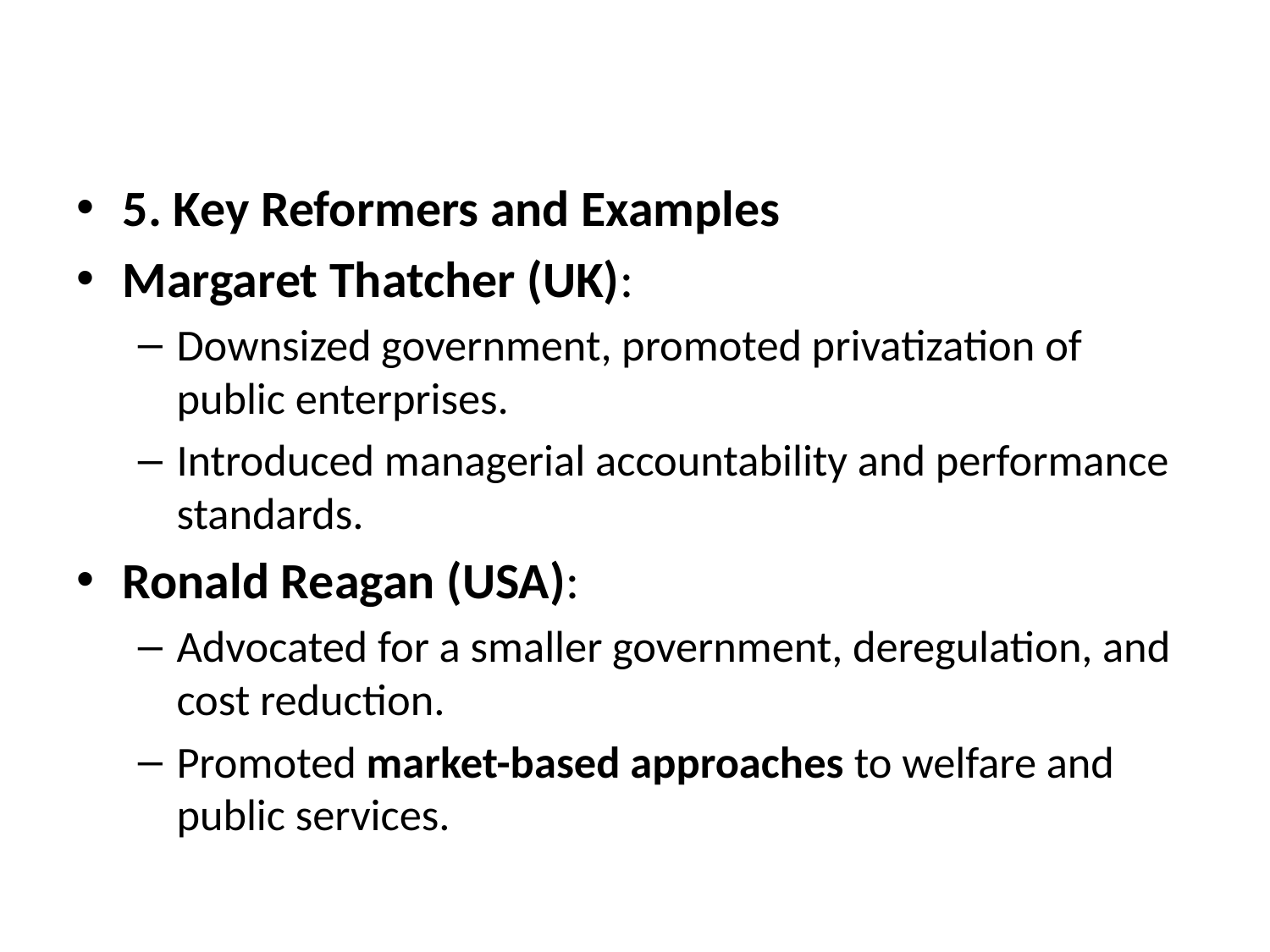

#
5. Key Reformers and Examples
Margaret Thatcher (UK):
Downsized government, promoted privatization of public enterprises.
Introduced managerial accountability and performance standards.
Ronald Reagan (USA):
Advocated for a smaller government, deregulation, and cost reduction.
Promoted market-based approaches to welfare and public services.